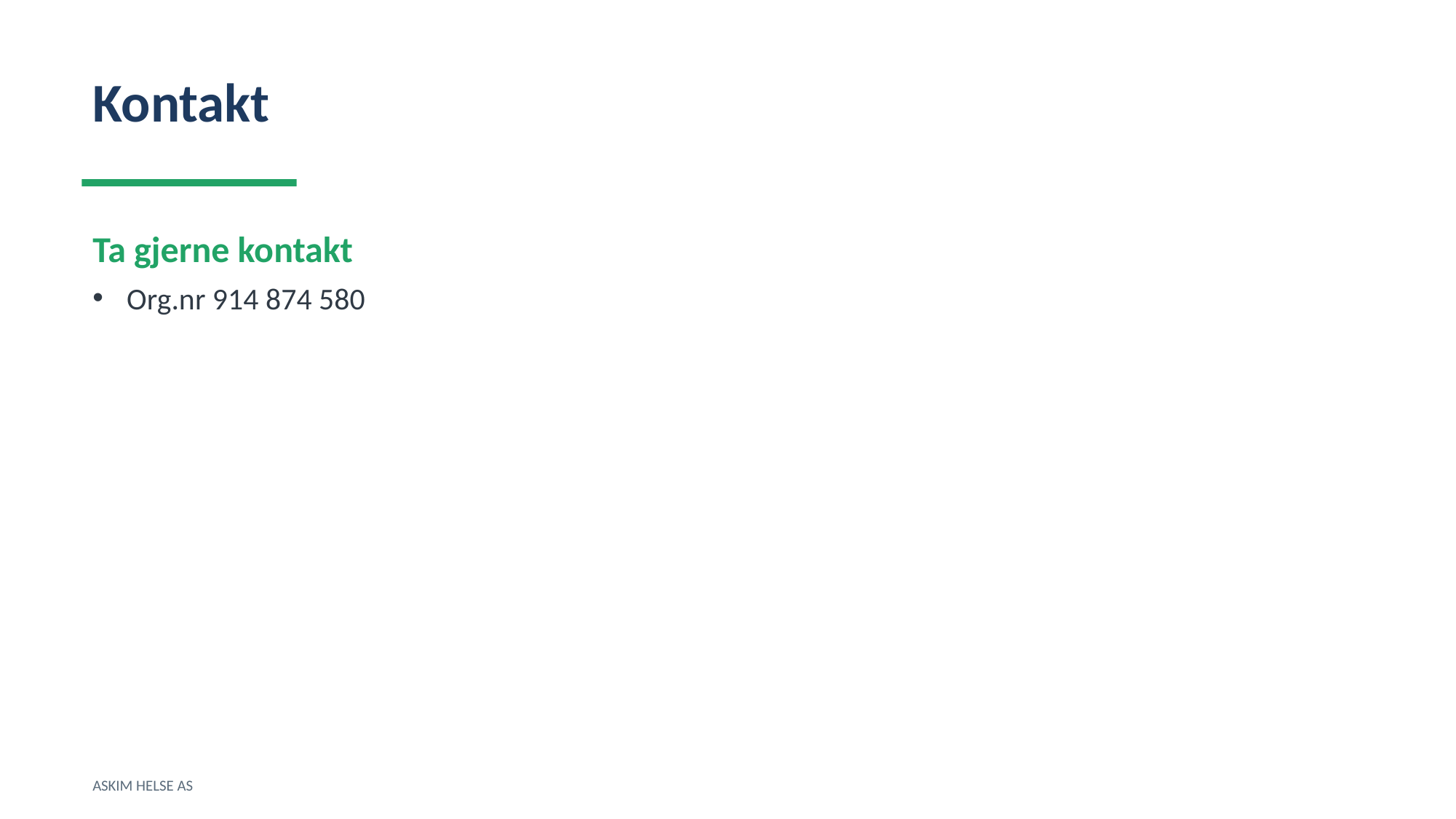

Kontakt

Ta gjerne kontakt
Org.nr 914 874 580
ASKIM HELSE AS